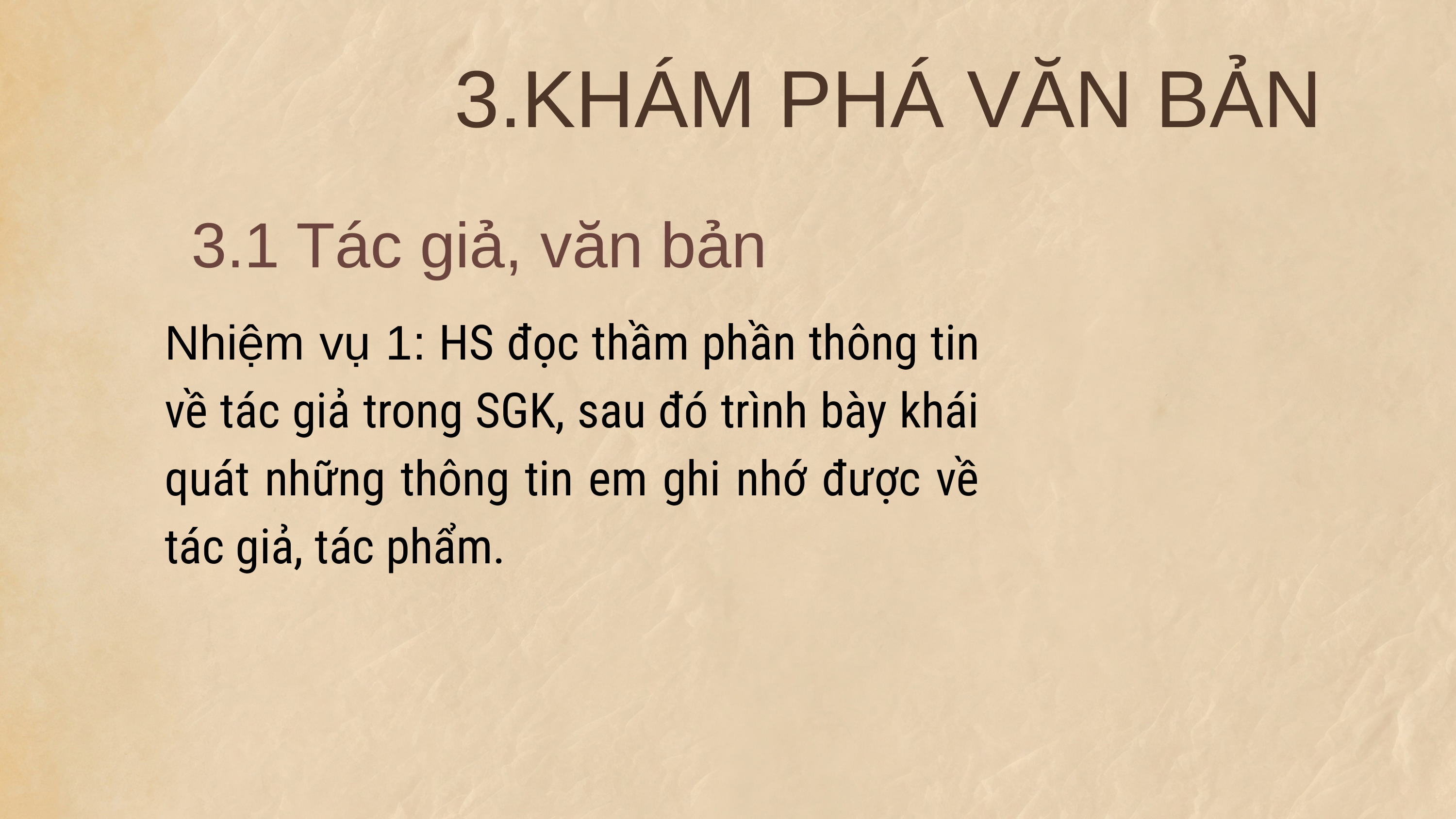

3.KHÁM PHÁ VĂN BẢN
3.1 Tác giả, văn bản
Nhiệm vụ 1: HS đọc thầm phần thông tin về tác giả trong SGK, sau đó trình bày khái quát những thông tin em ghi nhớ được về tác giả, tác phẩm.